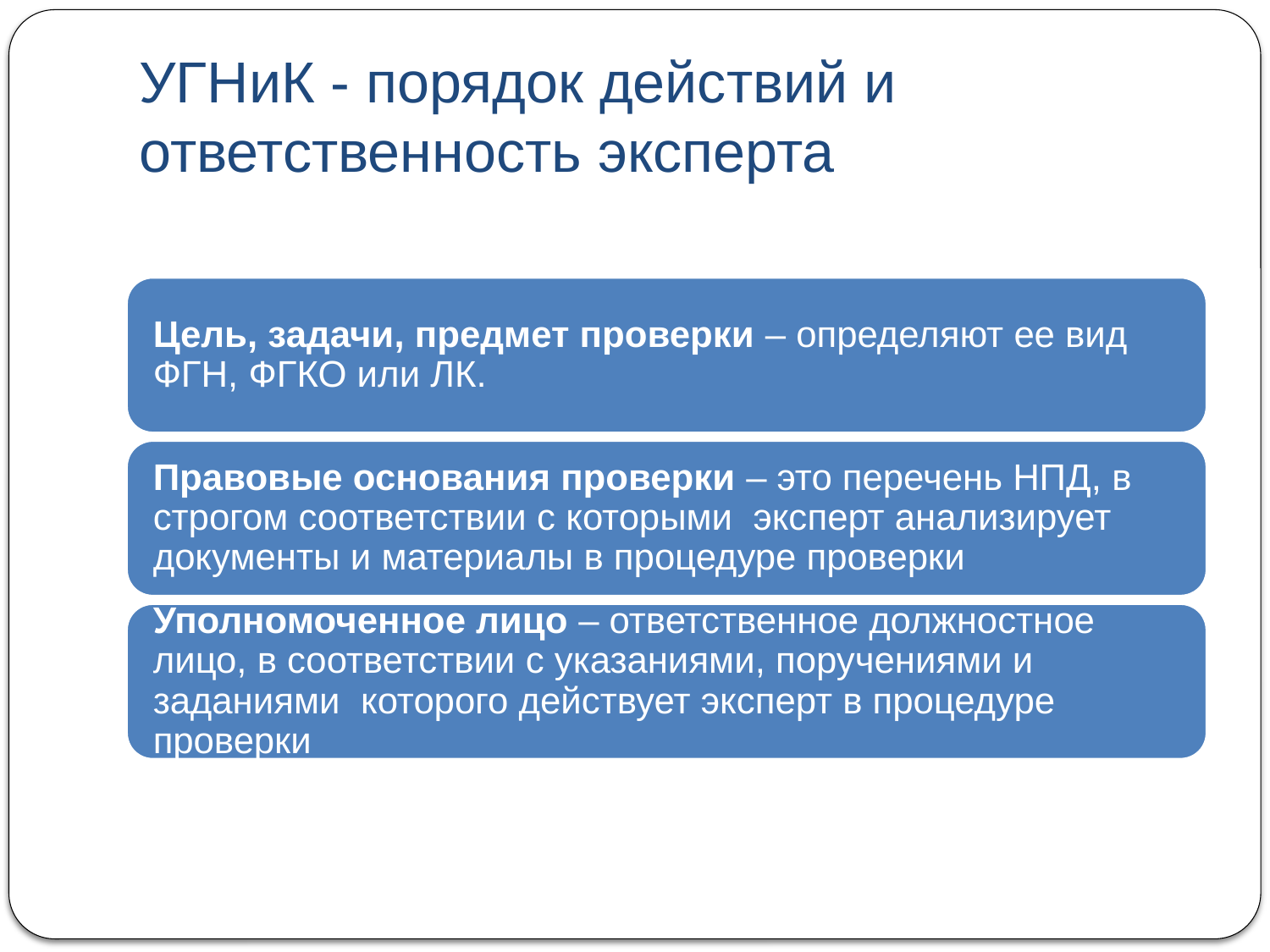

# УГНиК - порядок действий и ответственность эксперта
Цель, задачи, предмет проверки – определяют ее вид ФГН, ФГКО или ЛК.
Правовые основания проверки – это перечень НПД, в строгом соответствии с которыми  эксперт анализирует документы и материалы в процедуре проверки
Уполномоченное лицо – ответственное должностное лицо, в соответствии с указаниями, поручениями и заданиями  которого действует эксперт в процедуре проверки